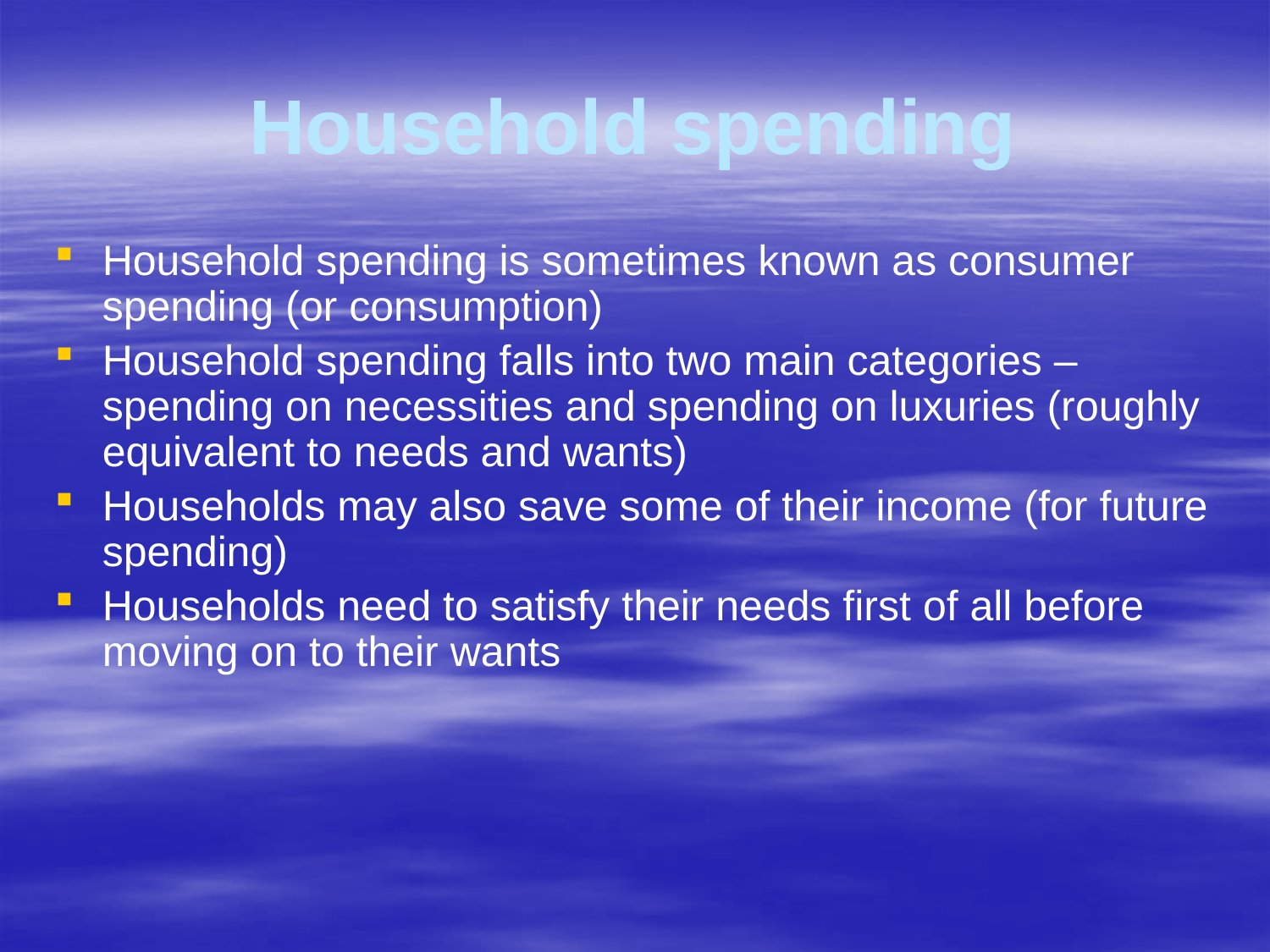

# Household spending
Household spending is sometimes known as consumer spending (or consumption)
Household spending falls into two main categories – spending on necessities and spending on luxuries (roughly equivalent to needs and wants)
Households may also save some of their income (for future spending)
Households need to satisfy their needs first of all before moving on to their wants